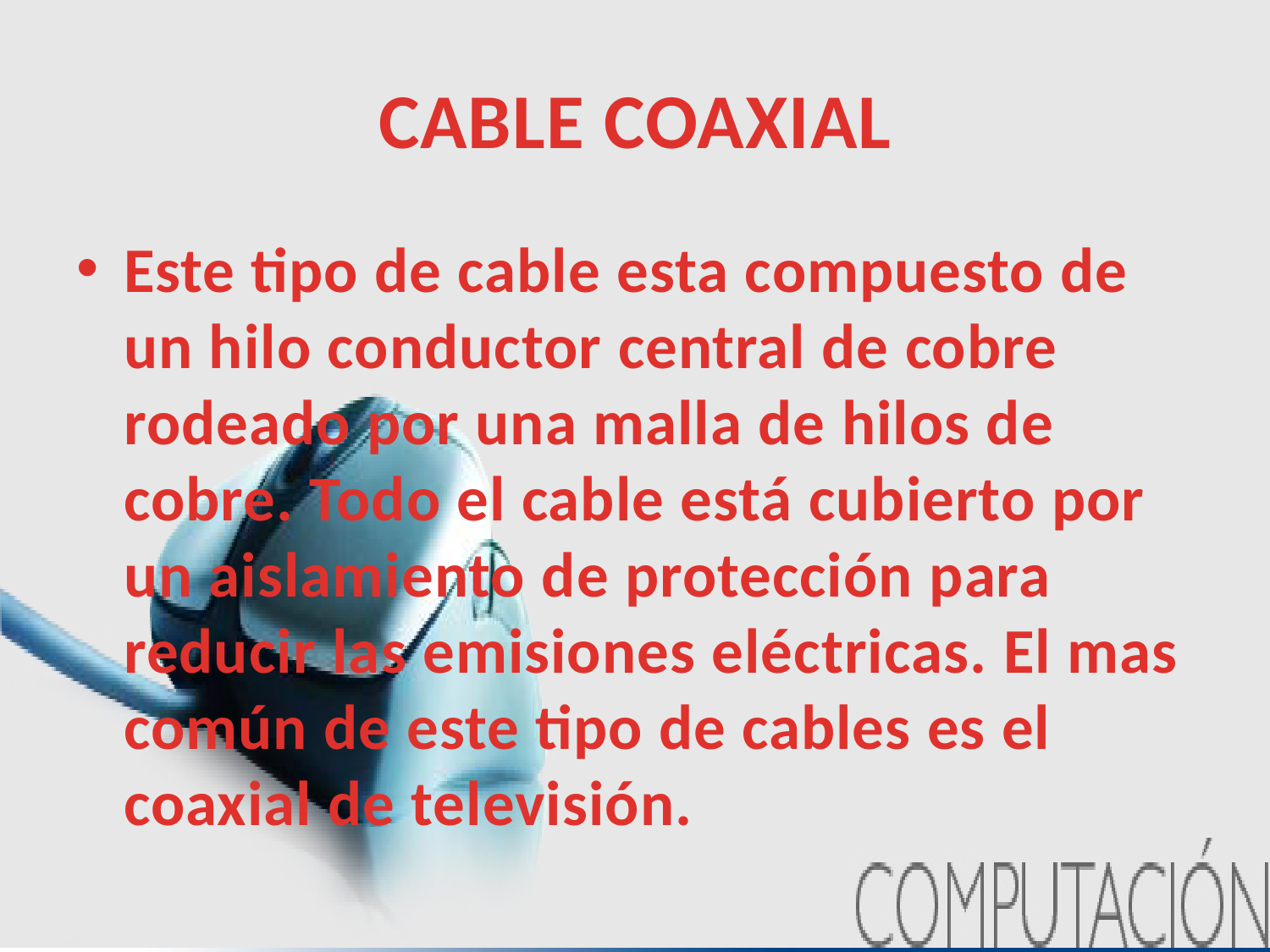

# CABLE COAXIAL
Este tipo de cable esta compuesto de un hilo conductor central de cobre rodeado por una malla de hilos de cobre. Todo el cable está cubierto por un aislamiento de protección para reducir las emisiones eléctricas. El mas común de este tipo de cables es el coaxial de televisión.